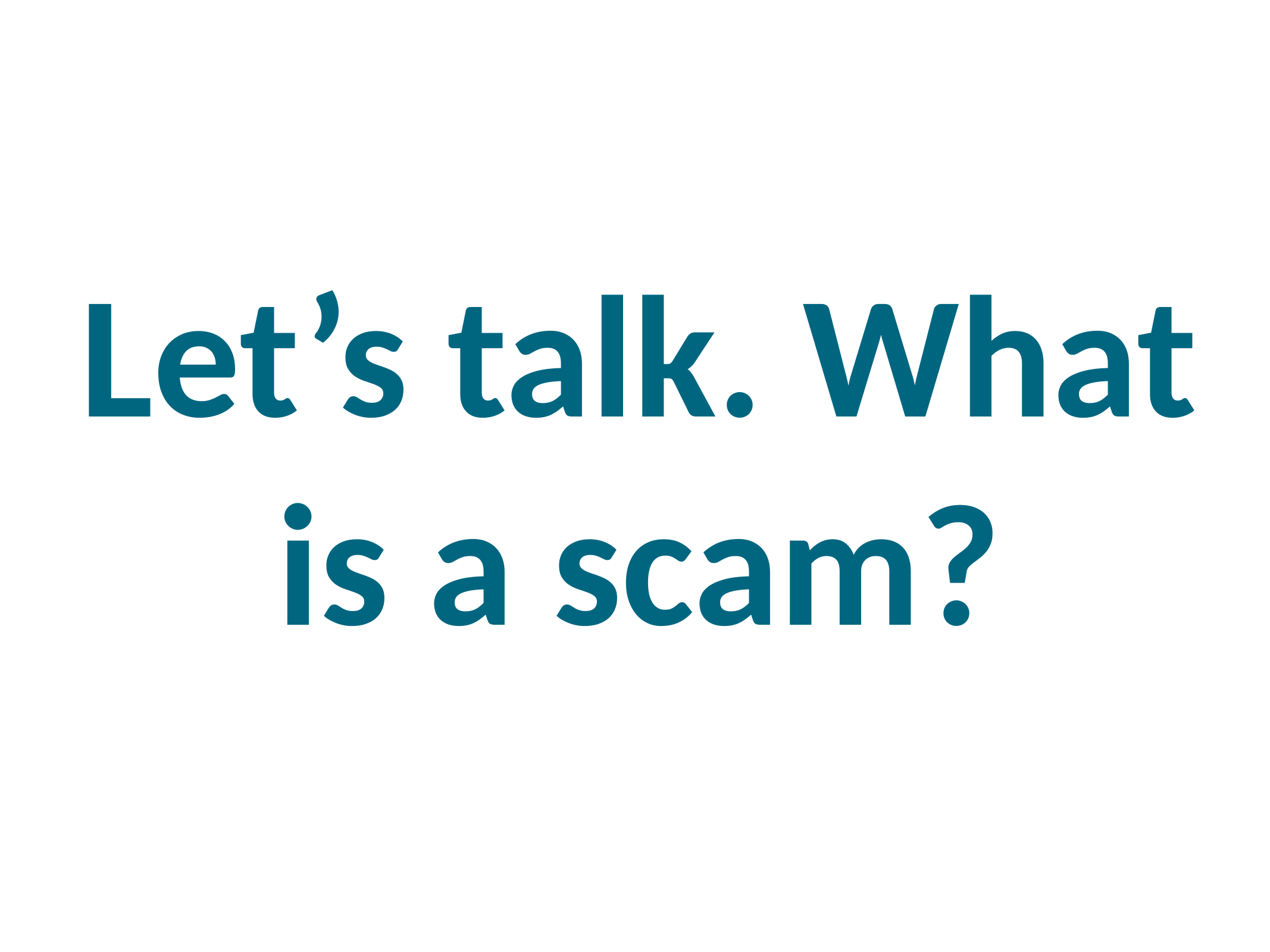

# Let’s talk. What is a scam?